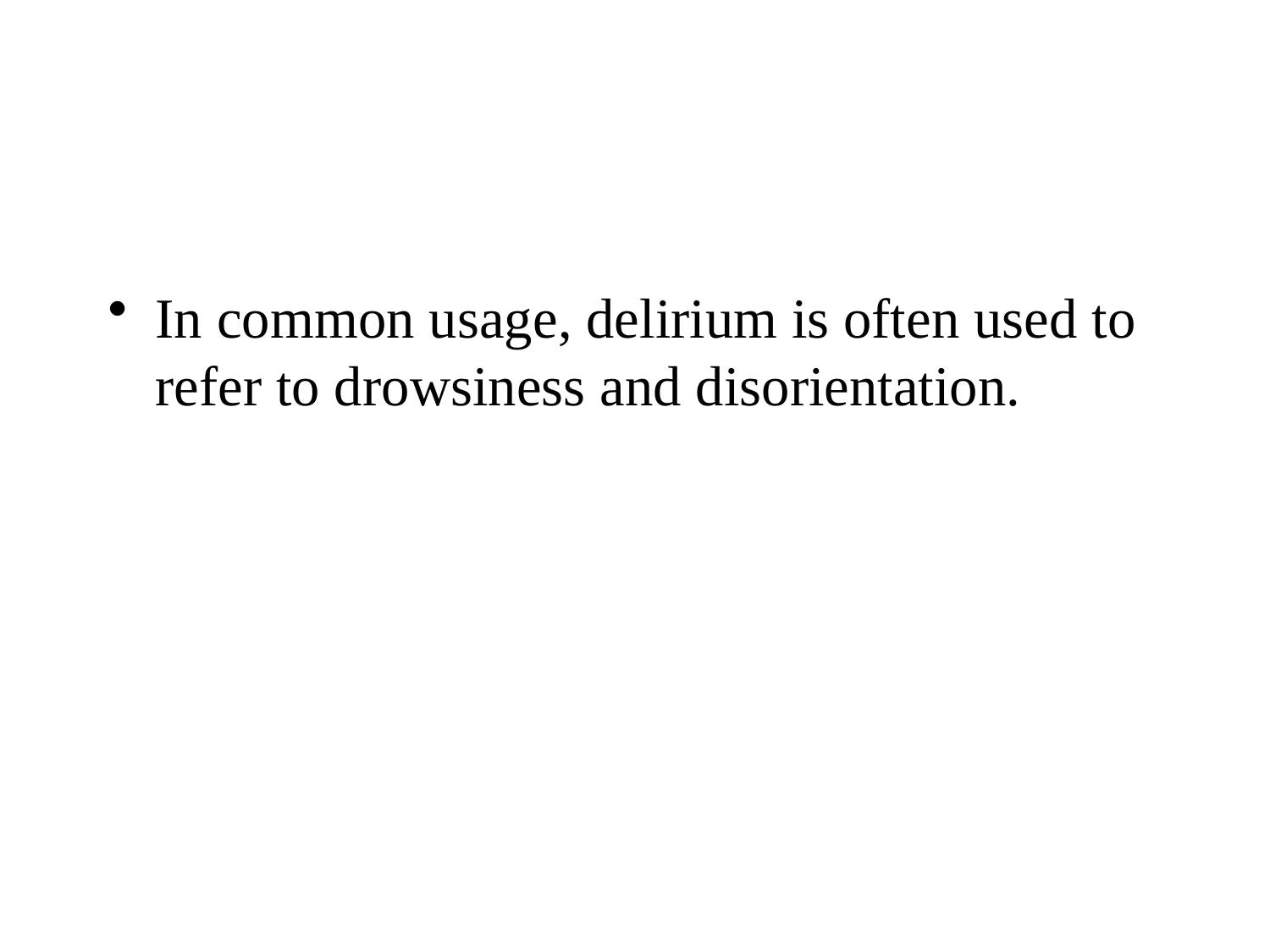

#
In common usage, delirium is often used to refer to drowsiness and disorientation.